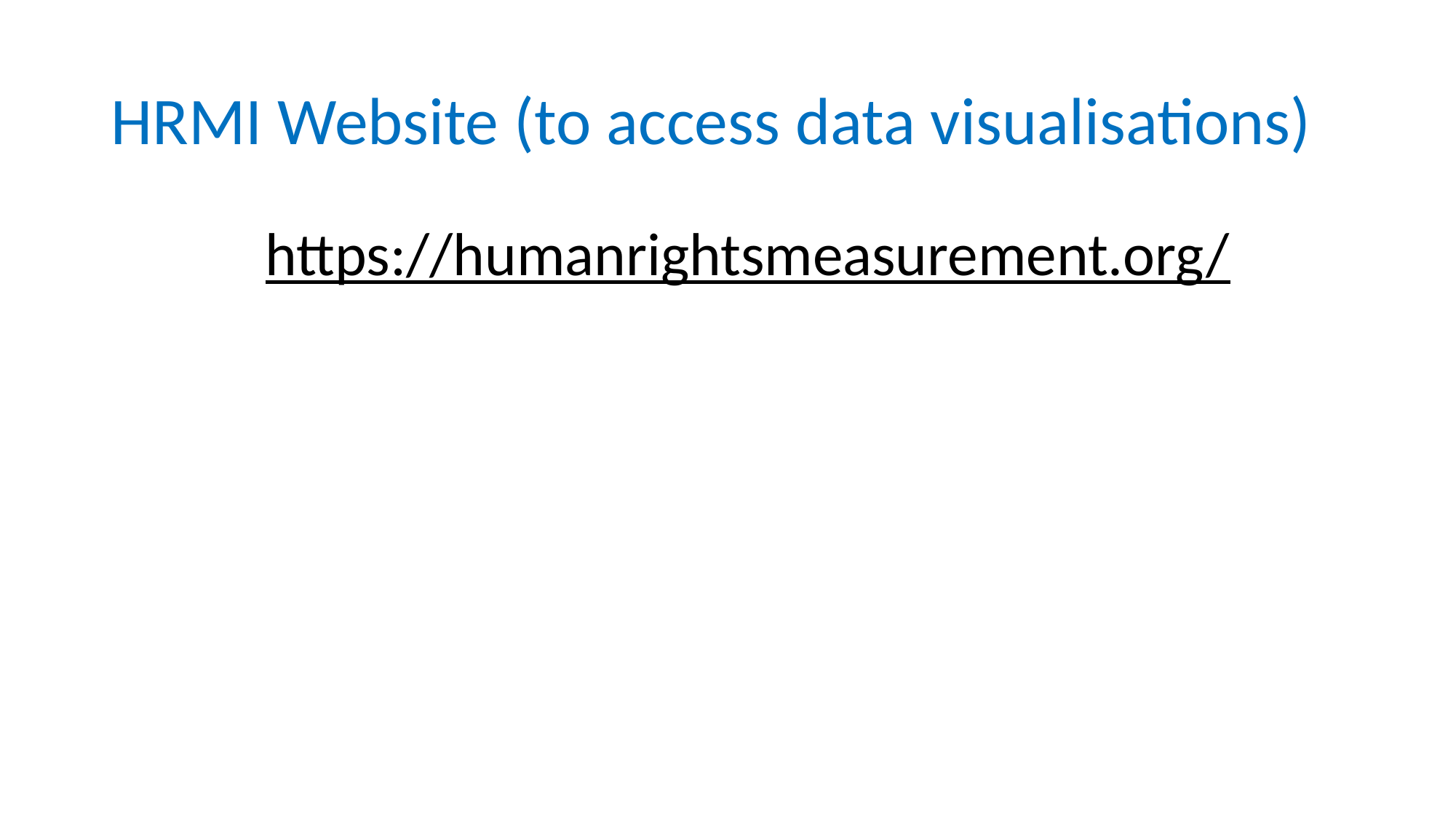

# HRMI Website (to access data visualisations)
https://humanrightsmeasurement.org/